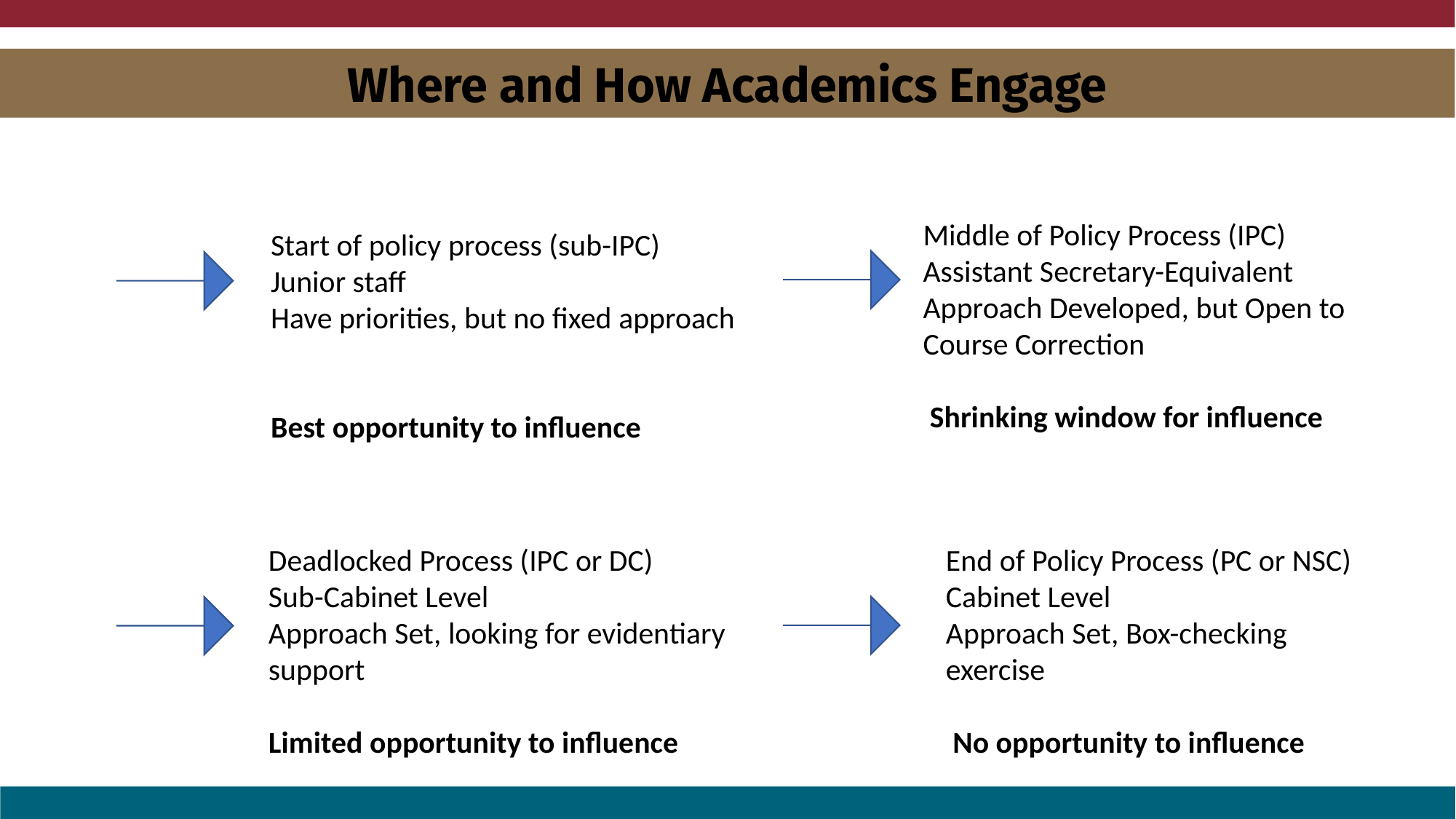

Where and How Academics Engage
Middle of Policy Process (IPC)
Assistant Secretary-Equivalent
Approach Developed, but Open to Course Correction

 Shrinking window for influence
Start of policy process (sub-IPC)
Junior staff
Have priorities, but no fixed approach

Best opportunity to influence

Deadlocked Process (IPC or DC)
Sub-Cabinet Level
Approach Set, looking for evidentiary support
Limited opportunity to influence
End of Policy Process (PC or NSC)
Cabinet Level
Approach Set, Box-checking exercise

 No opportunity to influence